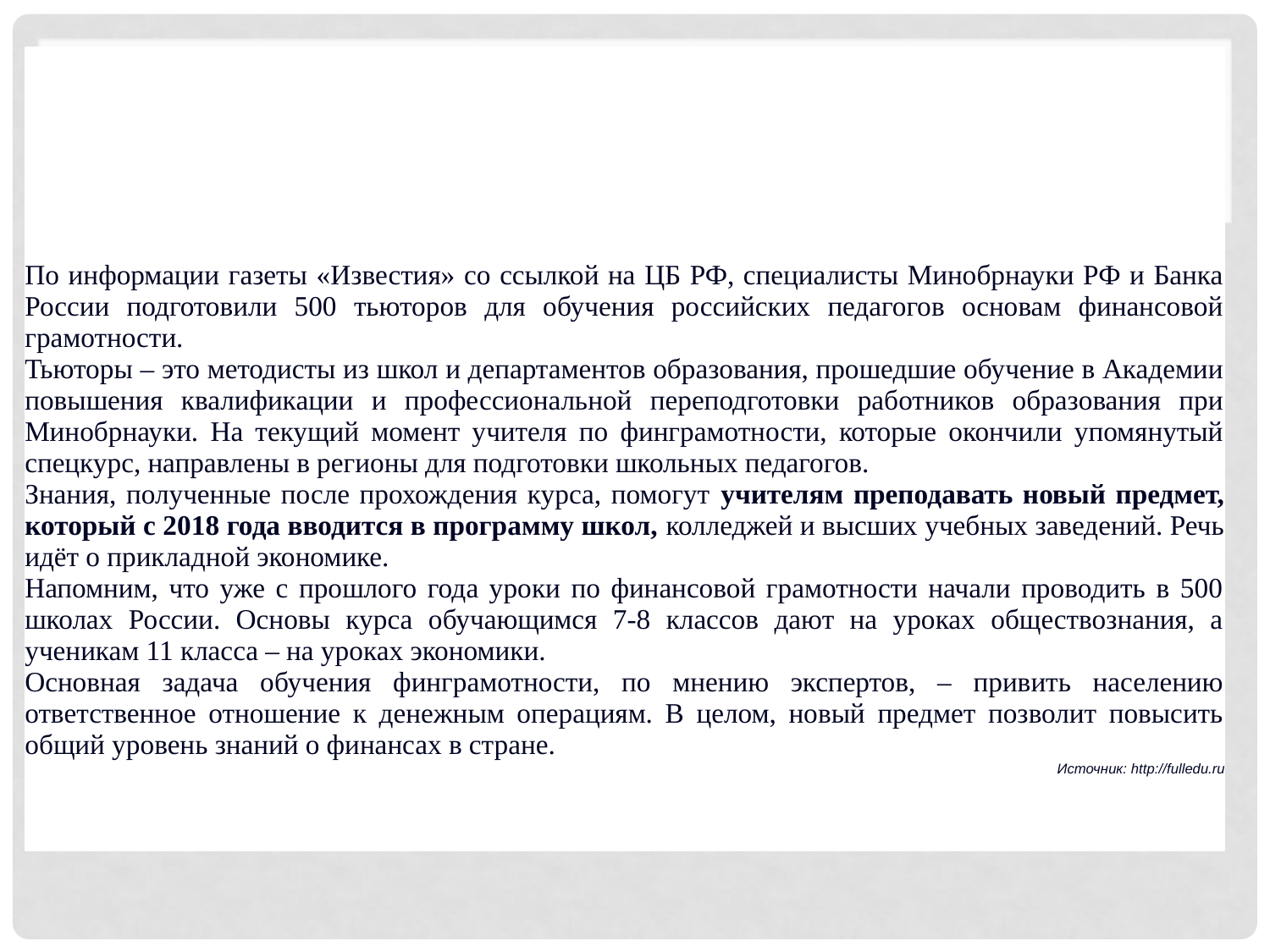

|  |
| --- |
|  |
| По информации газеты «Известия» со ссылкой на ЦБ РФ, специалисты Минобрнауки РФ и Банка России подготовили 500 тьюторов для обучения российских педагогов основам финансовой грамотности. Тьюторы – это методисты из школ и департаментов образования, прошедшие обучение в Академии повышения квалификации и профессиональной переподготовки работников образования при Минобрнауки. На текущий момент учителя по финграмотности, которые окончили упомянутый спецкурс, направлены в регионы для подготовки школьных педагогов. Знания, полученные после прохождения курса, помогут учителям преподавать новый предмет, который с 2018 года вводится в программу школ, колледжей и высших учебных заведений. Речь идёт о прикладной экономике. Напомним, что уже с прошлого года уроки по финансовой грамотности начали проводить в 500 школах России. Основы курса обучающимся 7-8 классов дают на уроках обществознания, а ученикам 11 класса – на уроках экономики. Основная задача обучения финграмотности, по мнению экспертов, – привить населению ответственное отношение к денежным операциям. В целом, новый предмет позволит повысить общий уровень знаний о финансах в стране. Источник: http://fulledu.ru |
|  |
#